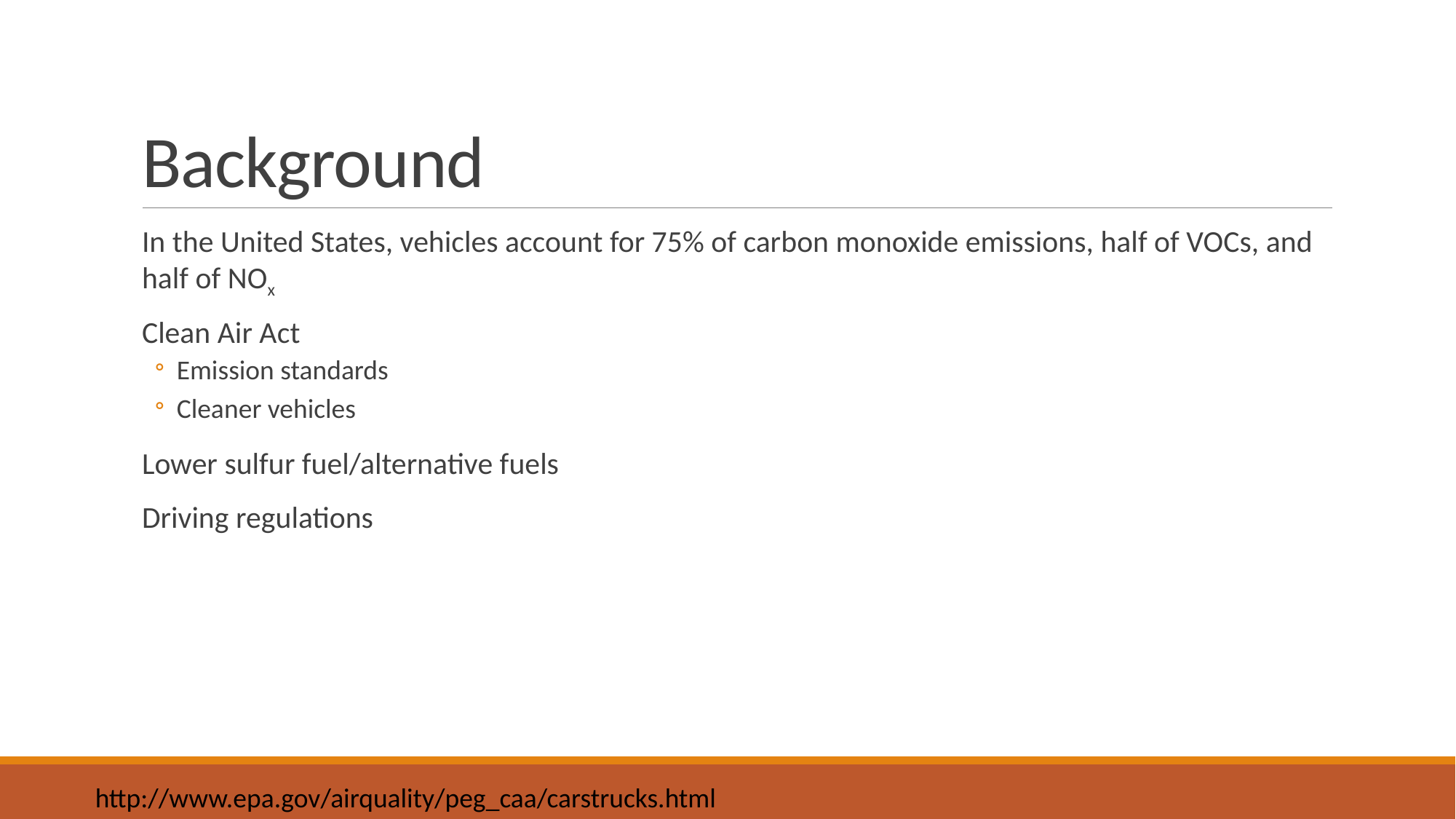

# Background
In the United States, vehicles account for 75% of carbon monoxide emissions, half of VOCs, and half of NOx
Clean Air Act
Emission standards
Cleaner vehicles
Lower sulfur fuel/alternative fuels
Driving regulations

http://www.epa.gov/airquality/peg_caa/carstrucks.html